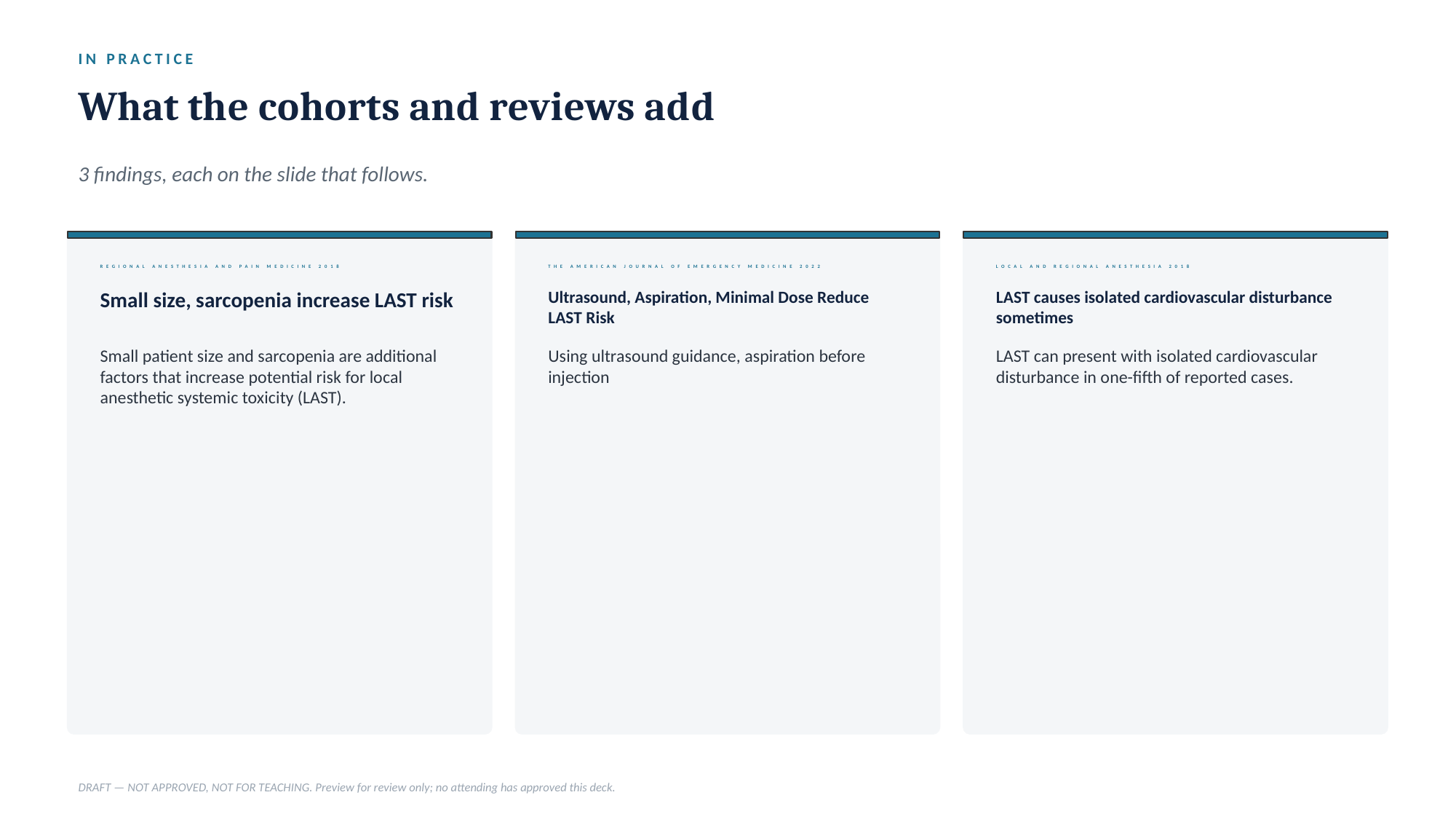

IN PRACTICE
What the cohorts and reviews add
3 findings, each on the slide that follows.

REGIONAL ANESTHESIA AND PAIN MEDICINE 2018
THE AMERICAN JOURNAL OF EMERGENCY MEDICINE 2022
LOCAL AND REGIONAL ANESTHESIA 2018
Small size, sarcopenia increase LAST risk
Ultrasound, Aspiration, Minimal Dose Reduce LAST Risk
LAST causes isolated cardiovascular disturbance sometimes
Small patient size and sarcopenia are additional factors that increase potential risk for local anesthetic systemic toxicity (LAST).
Using ultrasound guidance, aspiration before injection
LAST can present with isolated cardiovascular disturbance in one-fifth of reported cases.
DRAFT — NOT APPROVED, NOT FOR TEACHING. Preview for review only; no attending has approved this deck.